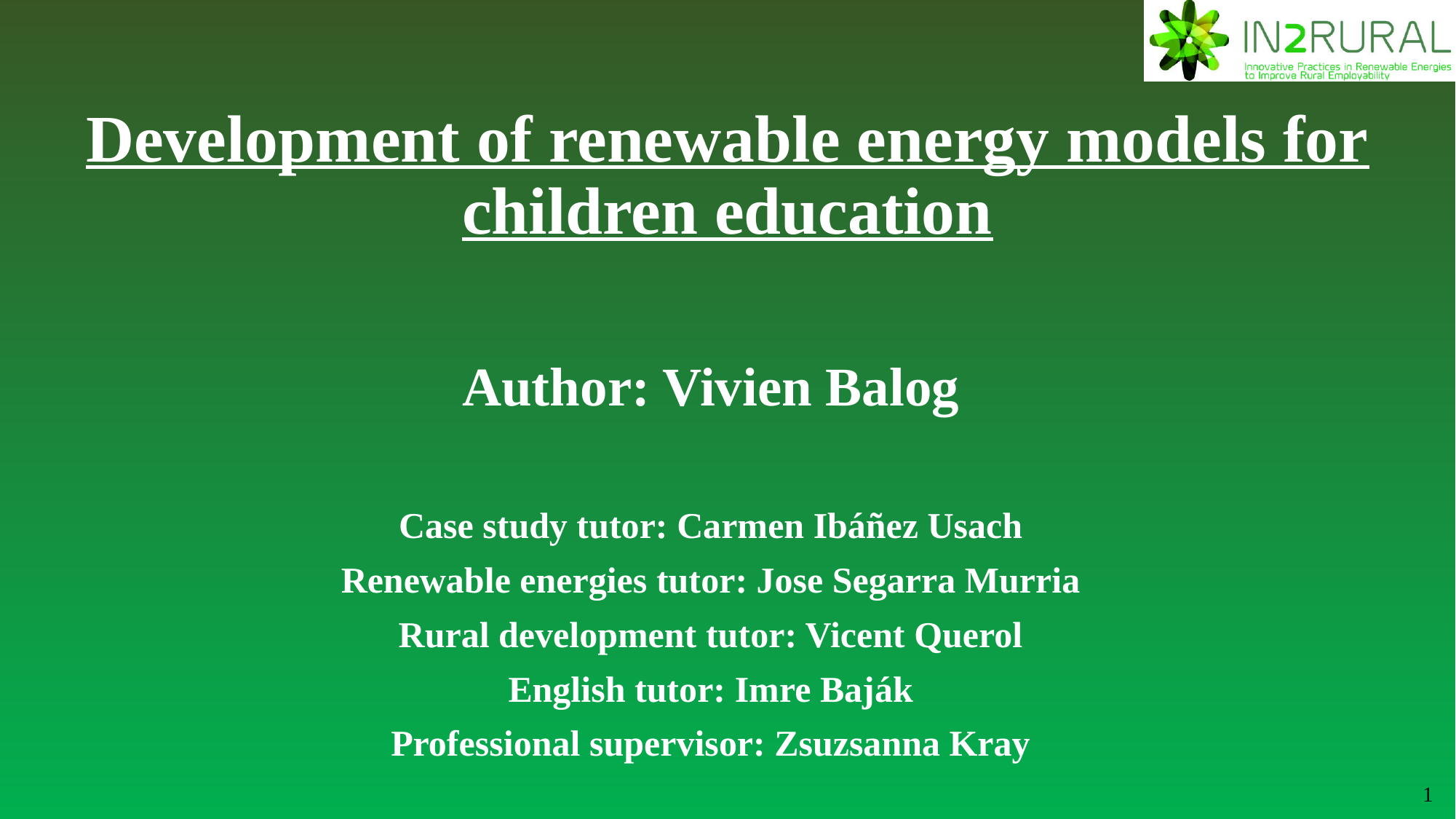

# Development of renewable energy models for children education
Author: Vivien Balog

Case study tutor: Carmen Ibáñez Usach
Renewable energies tutor: Jose Segarra Murria
Rural development tutor: Vicent Querol
English tutor: Imre Baják
Professional supervisor: Zsuzsanna Kray

1